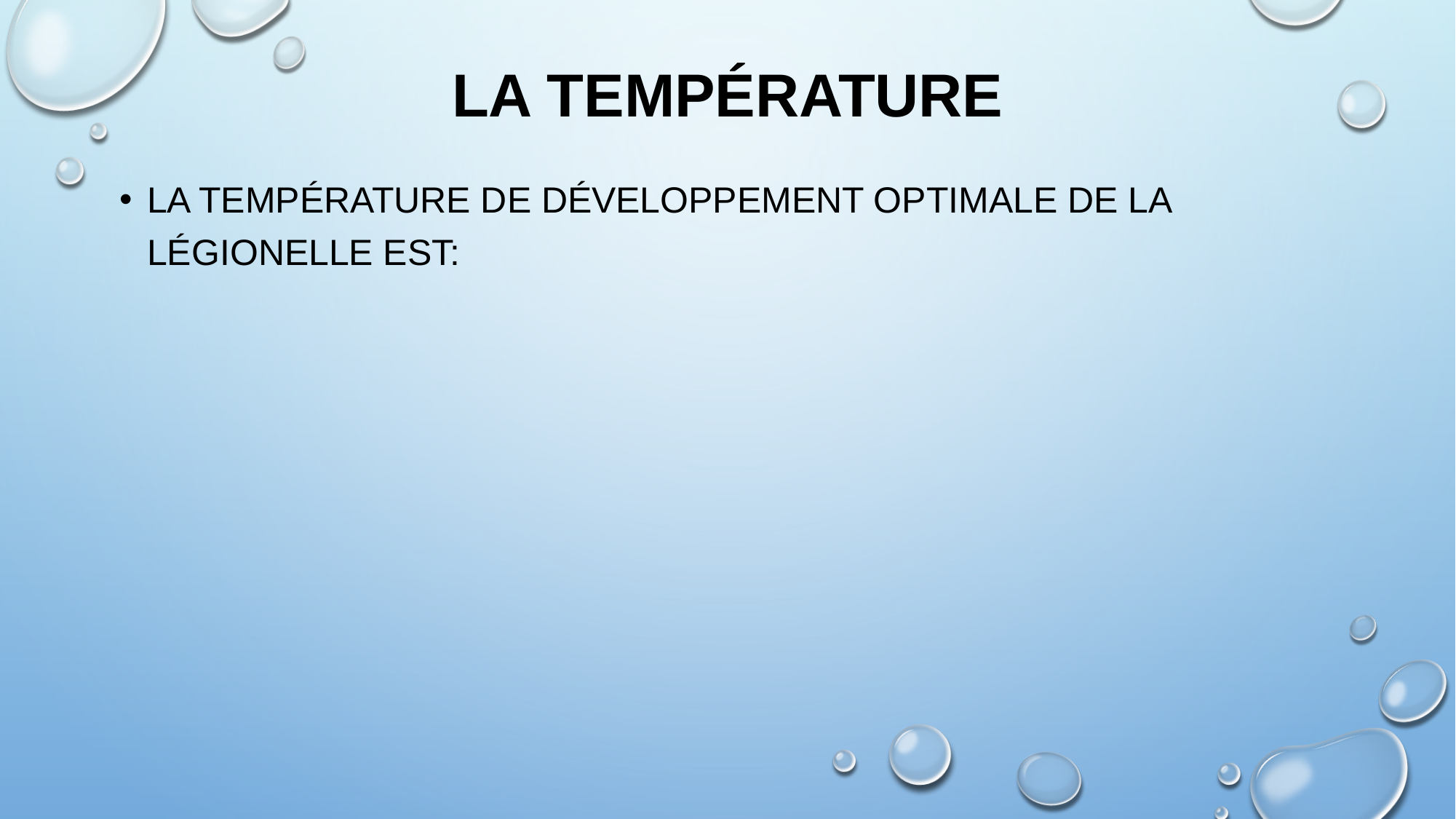

# La température
La température de développement optimale de la Légionelle est: